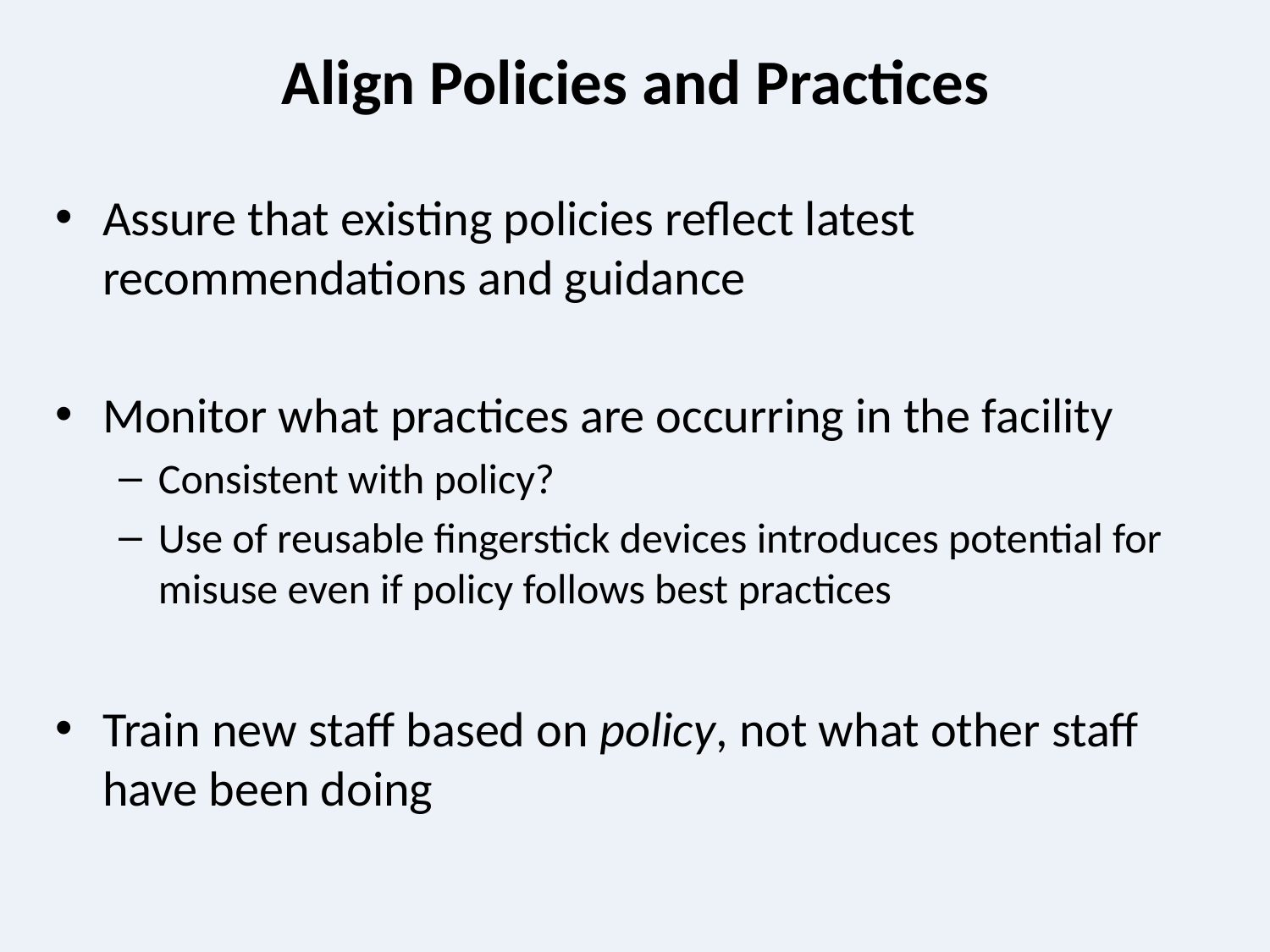

# Align Policies and Practices
Assure that existing policies reflect latest recommendations and guidance

Monitor what practices are occurring in the facility
Consistent with policy?
Use of reusable fingerstick devices introduces potential for misuse even if policy follows best practices

Train new staff based on policy, not what other staff have been doing